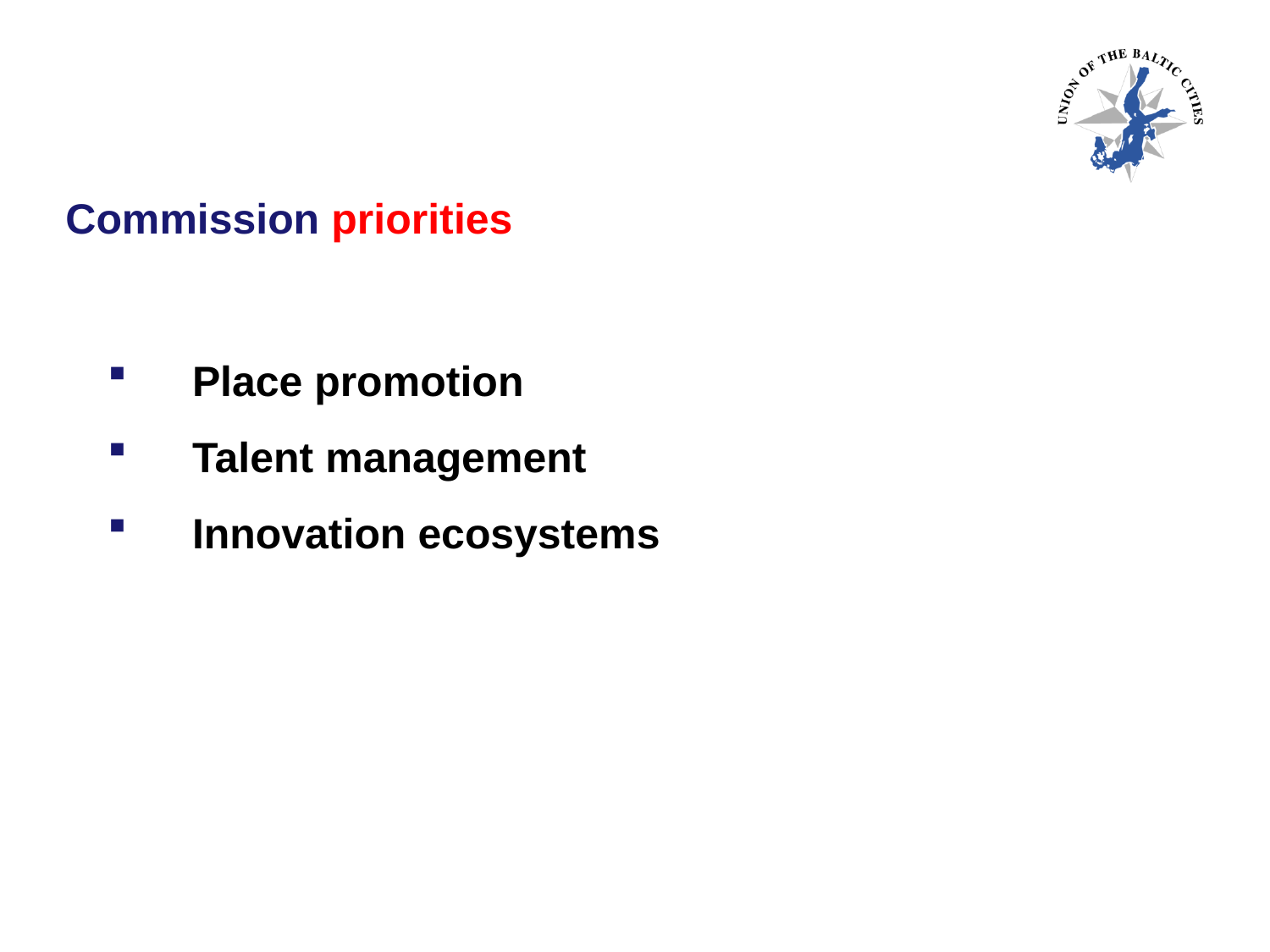

# Commission priorities
Place promotion
Talent management
Innovation ecosystems